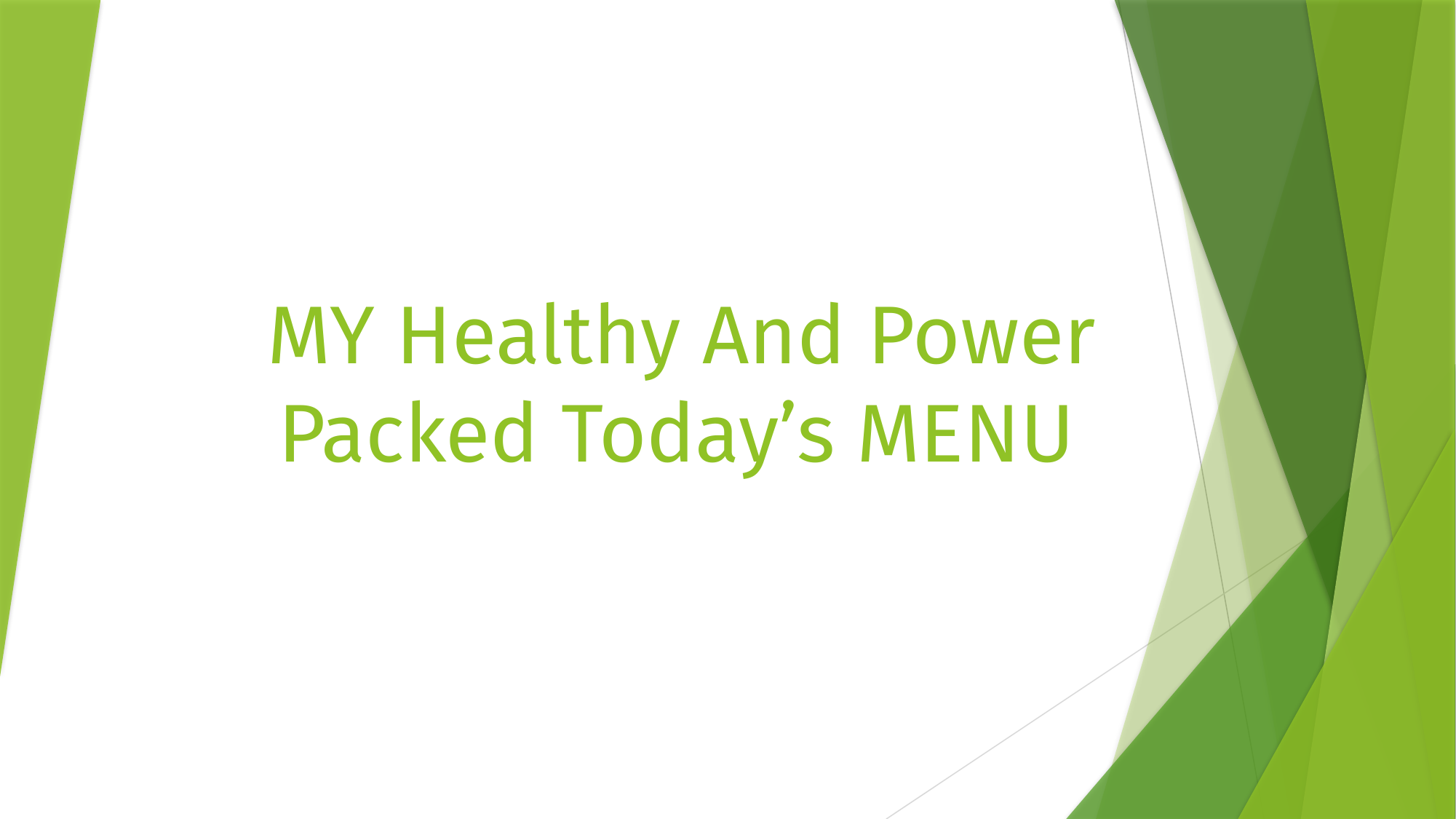

# MY Healthy And Power Packed Today’s MENU